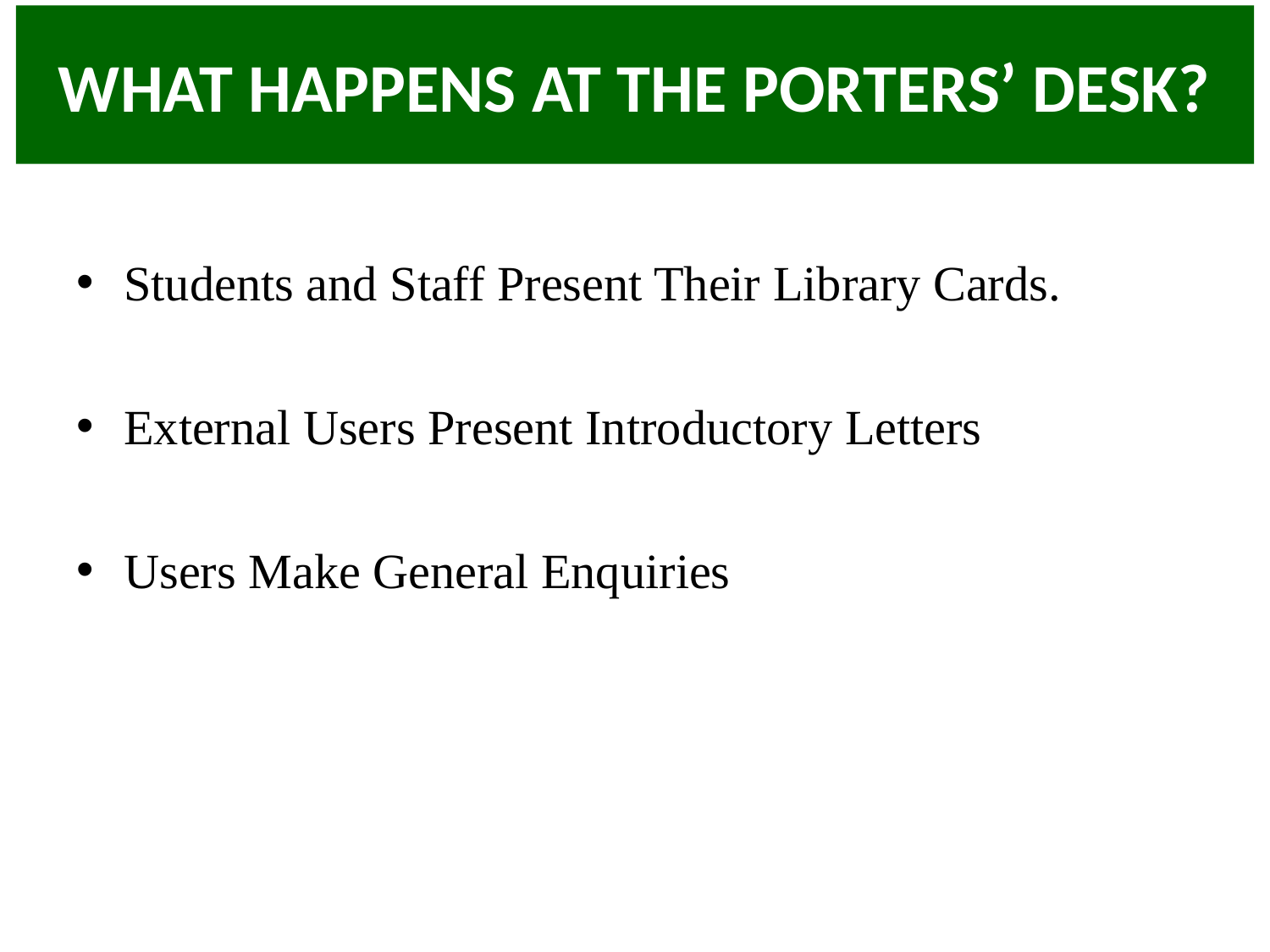

# WHAT HAPPENS AT THE PORTERS’ DESK?

Students and Staff Present Their Library Cards.

External Users Present Introductory Letters

Users Make General Enquiries